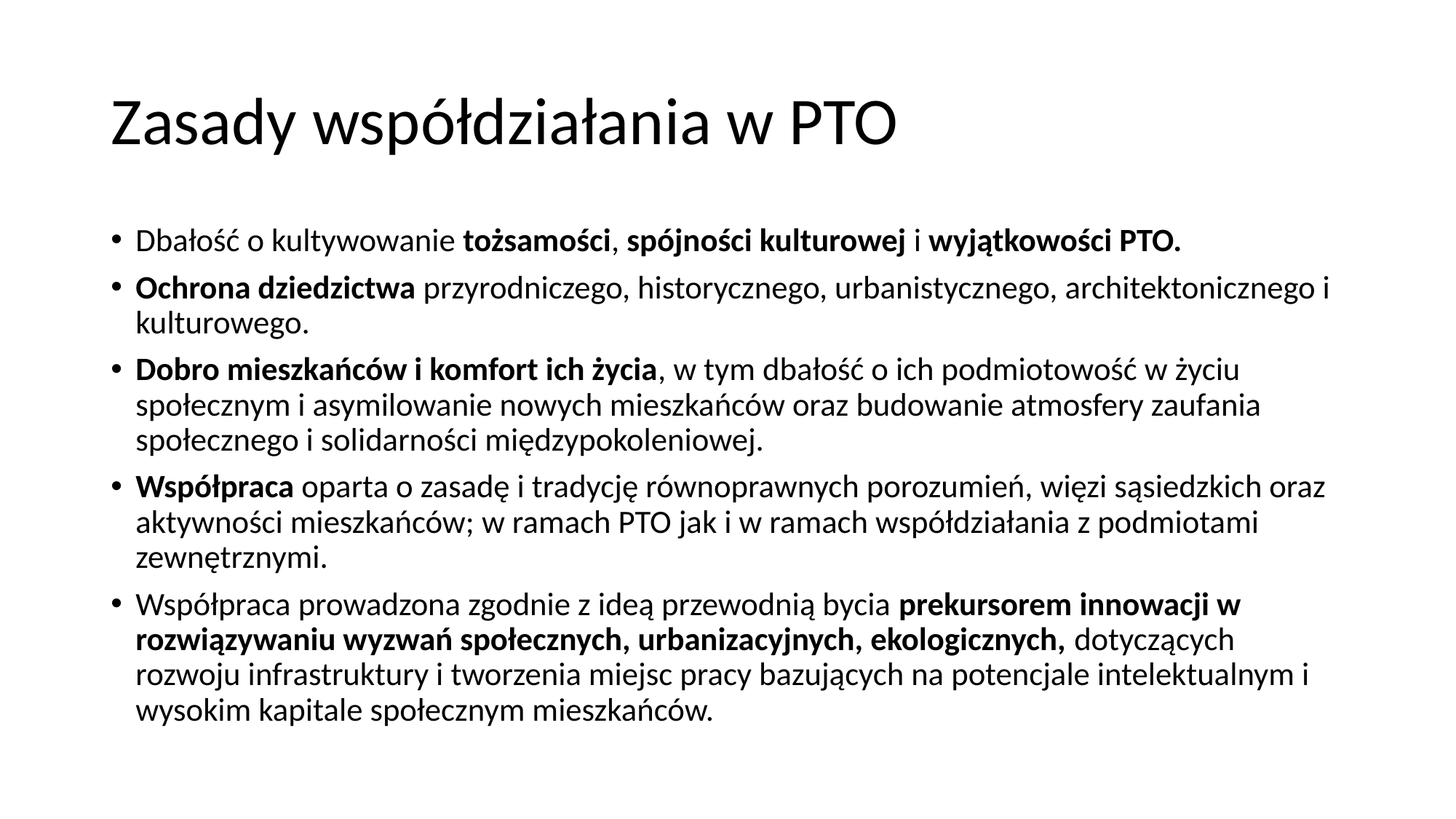

# Zasady współdziałania w PTO
Dbałość o kultywowanie tożsamości, spójności kulturowej i wyjątkowości PTO.
Ochrona dziedzictwa przyrodniczego, historycznego, urbanistycznego, architektonicznego i kulturowego.
Dobro mieszkańców i komfort ich życia, w tym dbałość o ich podmiotowość w życiu społecznym i asymilowanie nowych mieszkańców oraz budowanie atmosfery zaufania społecznego i solidarności międzypokoleniowej.
Współpraca oparta o zasadę i tradycję równoprawnych porozumień, więzi sąsiedzkich oraz aktywności mieszkańców; w ramach PTO jak i w ramach współdziałania z podmiotami zewnętrznymi.
Współpraca prowadzona zgodnie z ideą przewodnią bycia prekursorem innowacji w rozwiązywaniu wyzwań społecznych, urbanizacyjnych, ekologicznych, dotyczących rozwoju infrastruktury i tworzenia miejsc pracy bazujących na potencjale intelektualnym i wysokim kapitale społecznym mieszkańców.